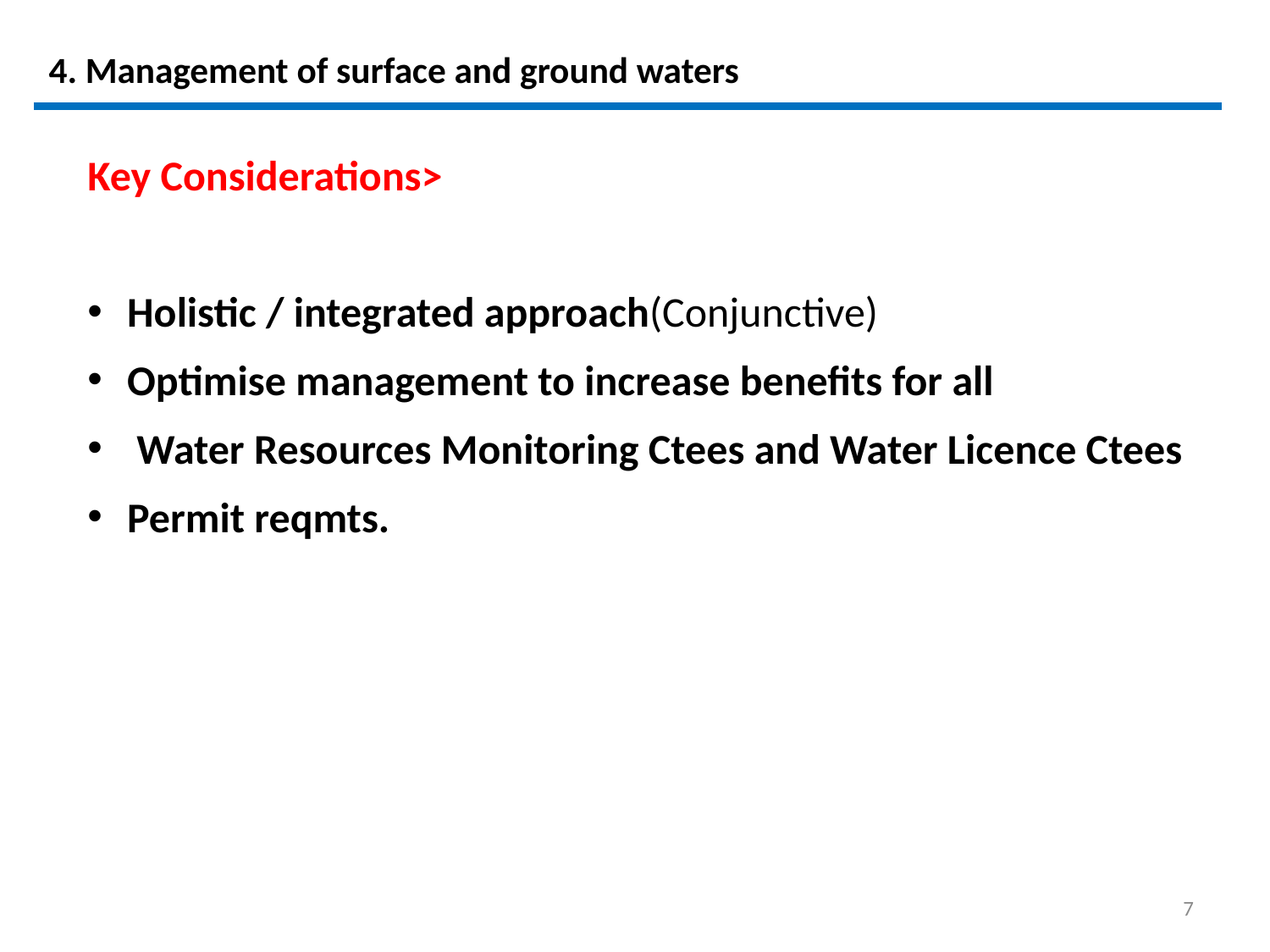

# 4. Management of surface and ground waters
Key Considerations>

Holistic / integrated approach(Conjunctive)
Optimise management to increase benefits for all
 Water Resources Monitoring Ctees and Water Licence Ctees
Permit reqmts.
7